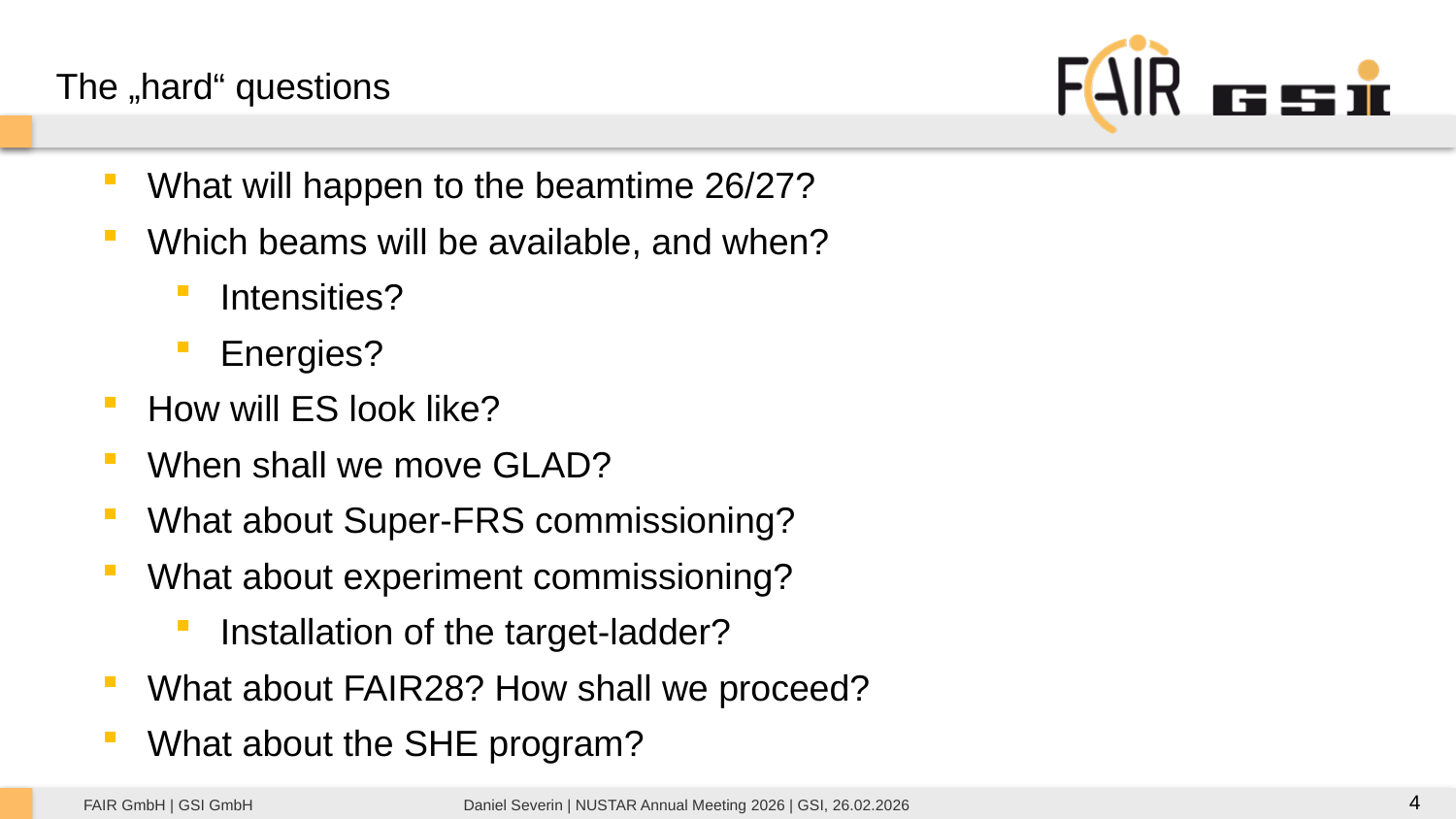

The „hard“ questions
What will happen to the beamtime 26/27?
Which beams will be available, and when?
Intensities?
Energies?
How will ES look like?
When shall we move GLAD?
What about Super-FRS commissioning?
What about experiment commissioning?
Installation of the target-ladder?
What about FAIR28? How shall we proceed?
What about the SHE program?